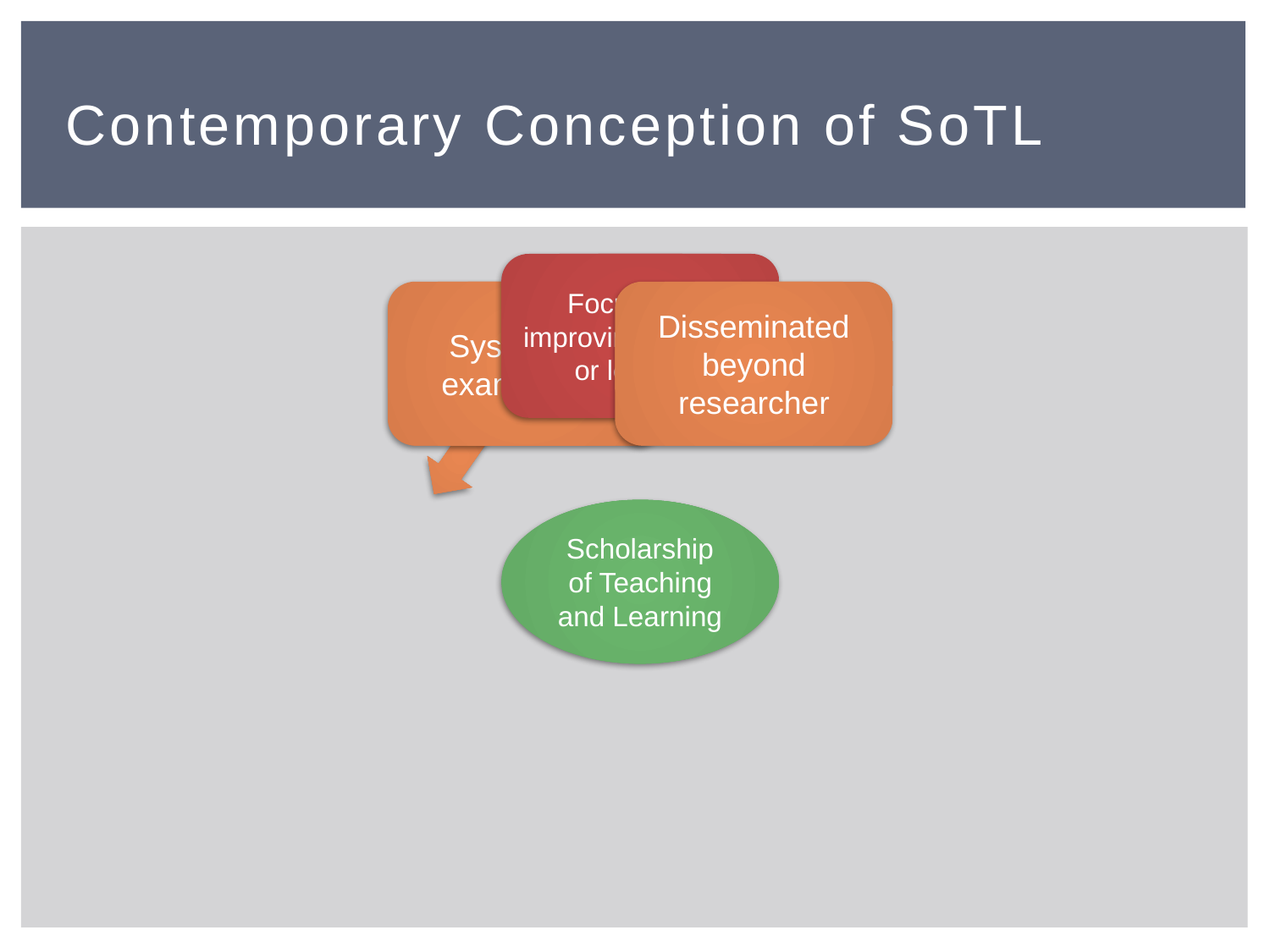

# Contemporary Conception of SoTL
Scholarship of Teaching and Learning